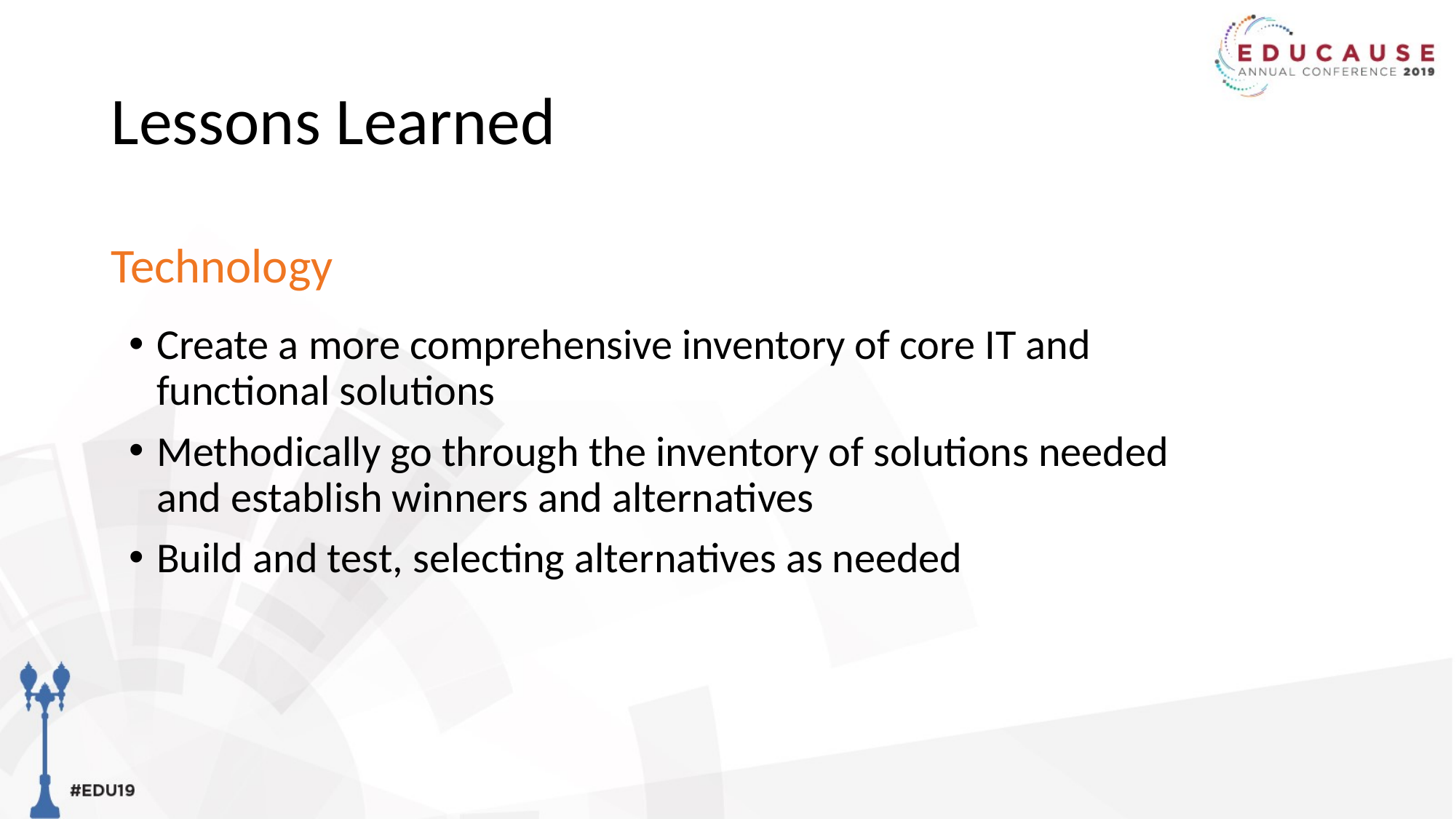

# Lessons Learned
Technology
Create a more comprehensive inventory of core IT and functional solutions
Methodically go through the inventory of solutions needed and establish winners and alternatives
Build and test, selecting alternatives as needed